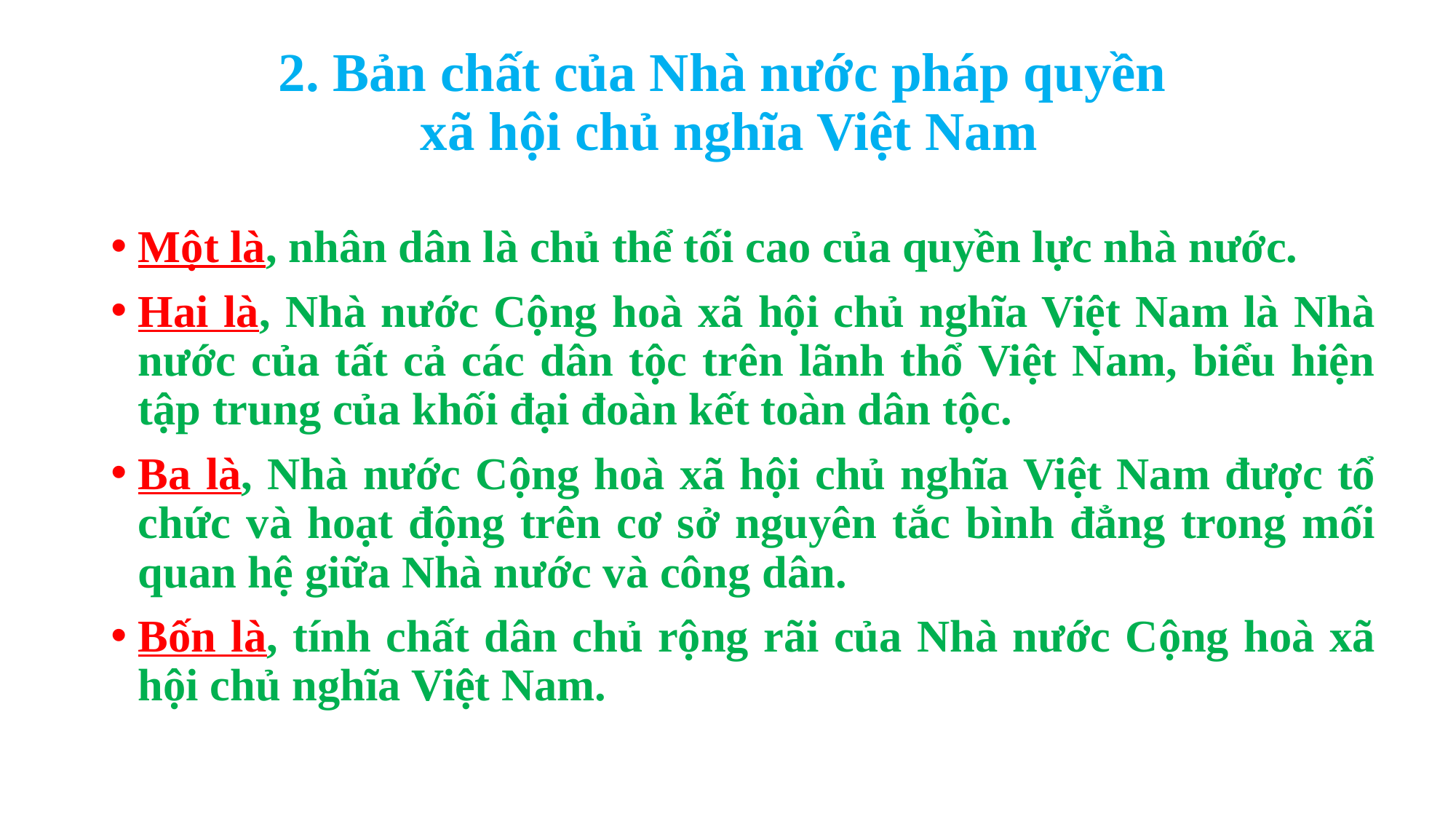

# 2. Bản chất của Nhà nước pháp quyền xã hội chủ nghĩa Việt Nam
Một là, nhân dân là chủ thể tối cao của quyền lực nhà nước.
Hai là, Nhà nước Cộng hoà xã hội chủ nghĩa Việt Nam là Nhà nước của tất cả các dân tộc trên lãnh thổ Việt Nam, biểu hiện tập trung của khối đại đoàn kết toàn dân tộc.
Ba là, Nhà nước Cộng hoà xã hội chủ nghĩa Việt Nam được tổ chức và hoạt động trên cơ sở nguyên tắc bình đẳng trong mối quan hệ giữa Nhà nước và công dân.
Bốn là, tính chất dân chủ rộng rãi của Nhà nước Cộng hoà xã hội chủ nghĩa Việt Nam.